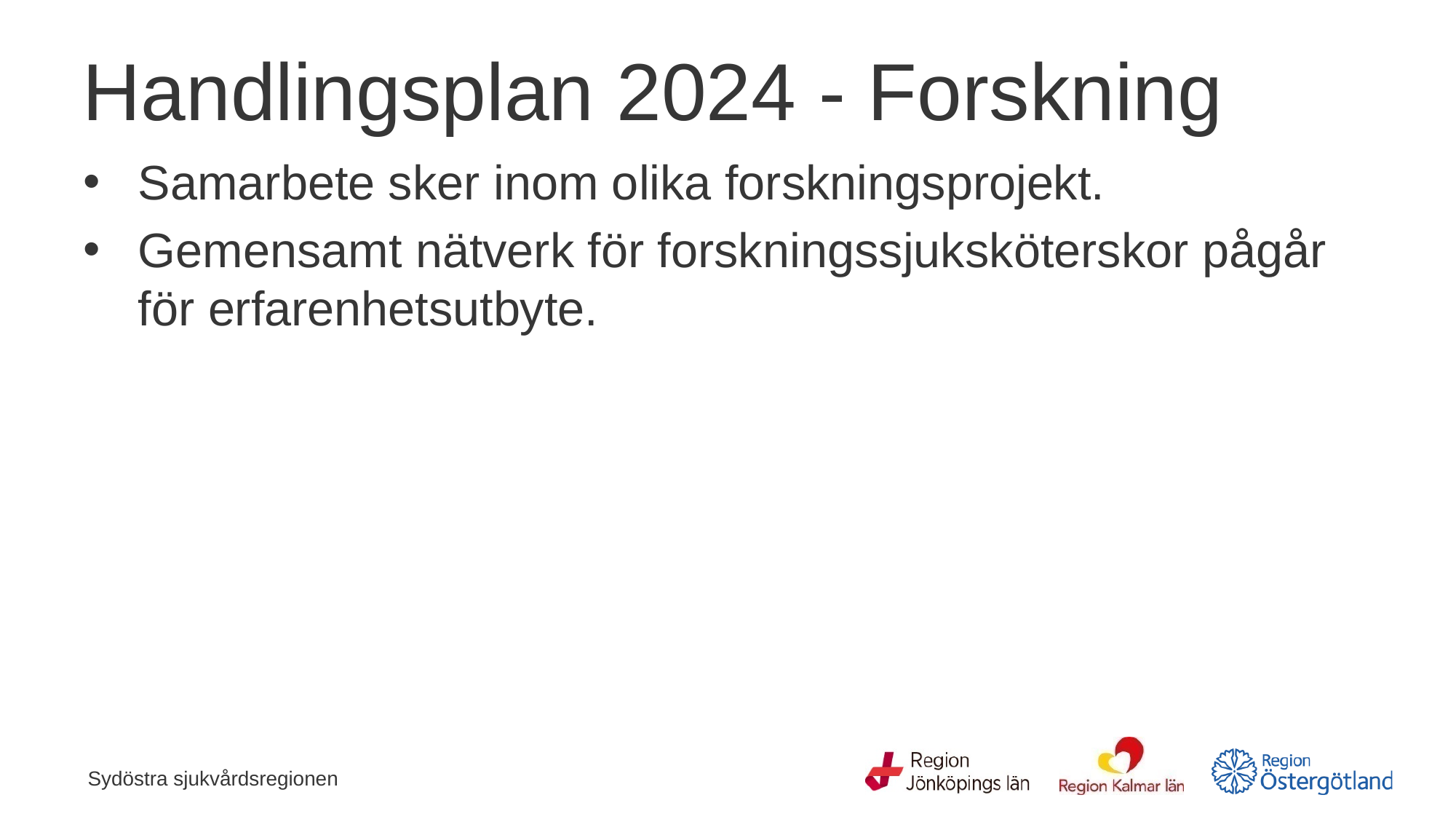

# Handlingsplan 2024 - Forskning
Samarbete sker inom olika forskningsprojekt.
Gemensamt nätverk för forskningssjuksköterskor pågår för erfarenhetsutbyte.